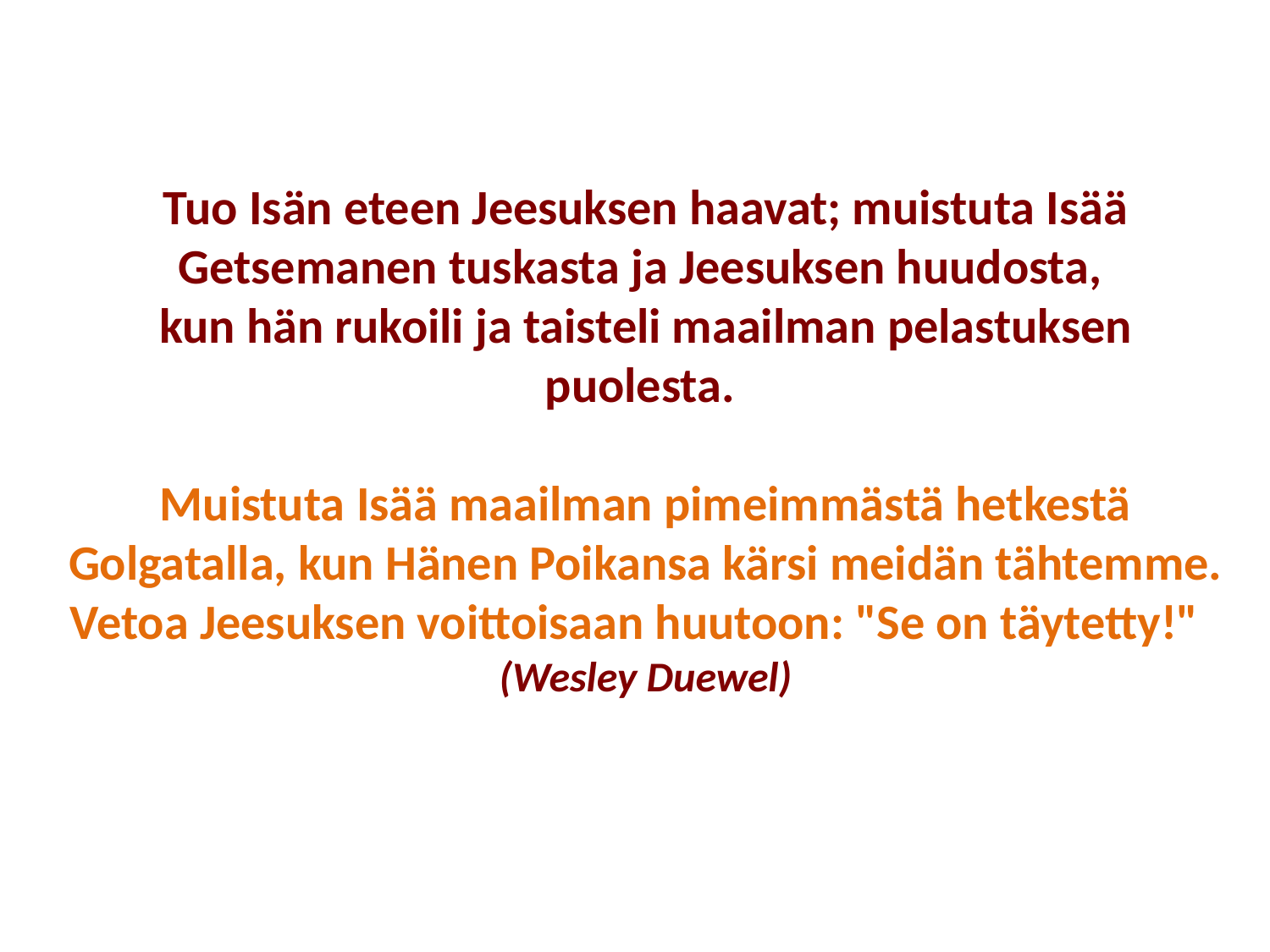

Tuo Isän eteen Jeesuksen haavat; muistuta Isää Getsemanen tuskasta ja Jeesuksen huudosta,
kun hän rukoili ja taisteli maailman pelastuksen puolesta.

Muistuta Isää maailman pimeimmästä hetkestä Golgatalla, kun Hänen Poikansa kärsi meidän tähtemme.
Vetoa Jeesuksen voittoisaan huutoon: "Se on täytetty!"   (Wesley Duewel)